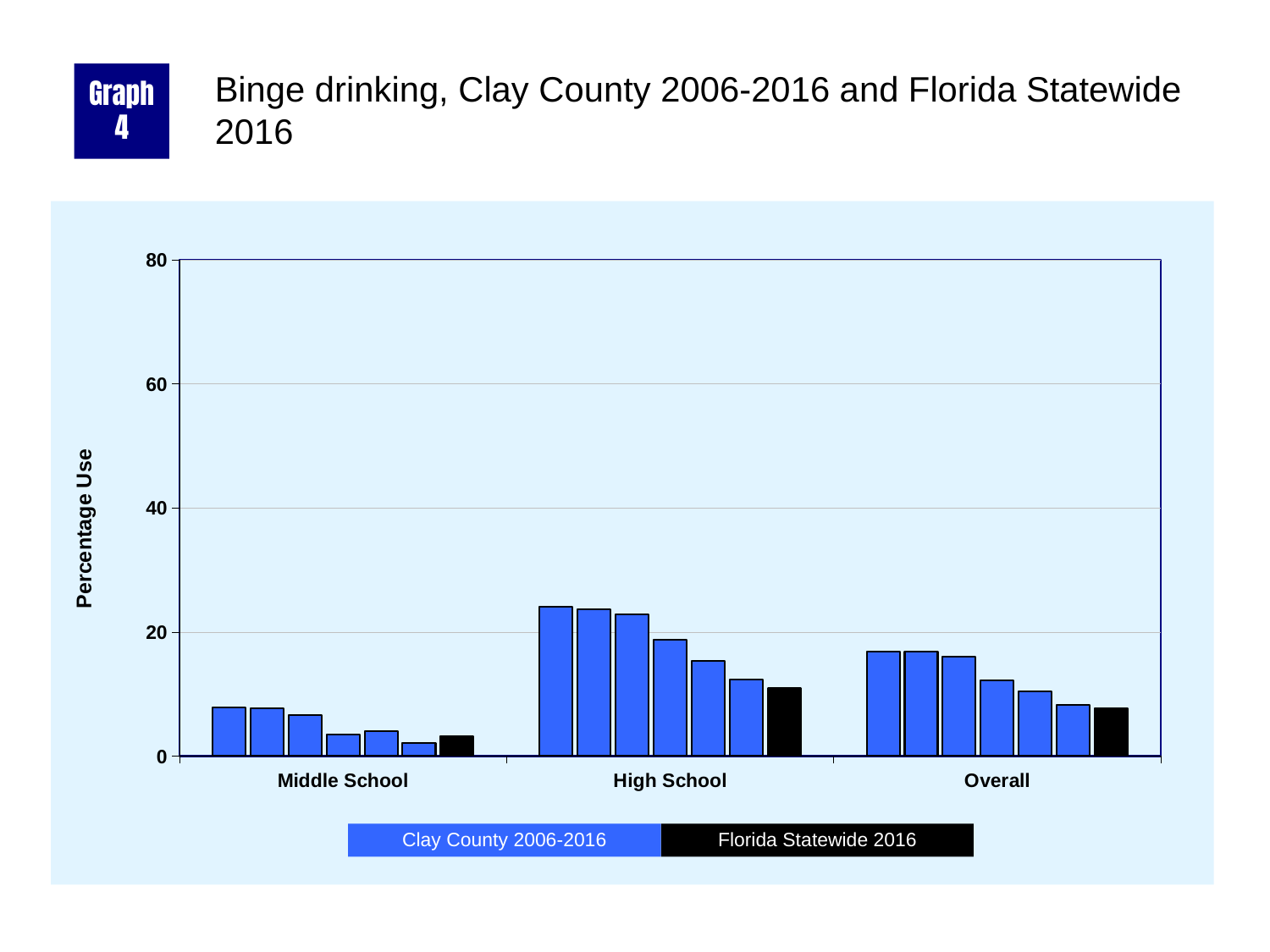

Graph 4
Binge drinking, Clay County 2006-2016 and Florida Statewide 2016

### Chart

| Category | County 2006 | County 2008 | County 2010 | County 2012 | County 2014 | County 2016 | Florida 2016 |
|---|---|---|---|---|---|---|---|
| Middle School | 7.8 | 7.7 | 6.6 | 3.4 | 4.0 | 2.1 | 3.2 |
| High School | 24.0 | 23.7 | 22.9 | 18.7 | 15.3 | 12.3 | 10.9 |
| Overall | 16.8 | 16.8 | 16.0 | 12.2 | 10.4 | 8.2 | 7.7 |
Florida Statewide 2016
Clay County 2006-2016